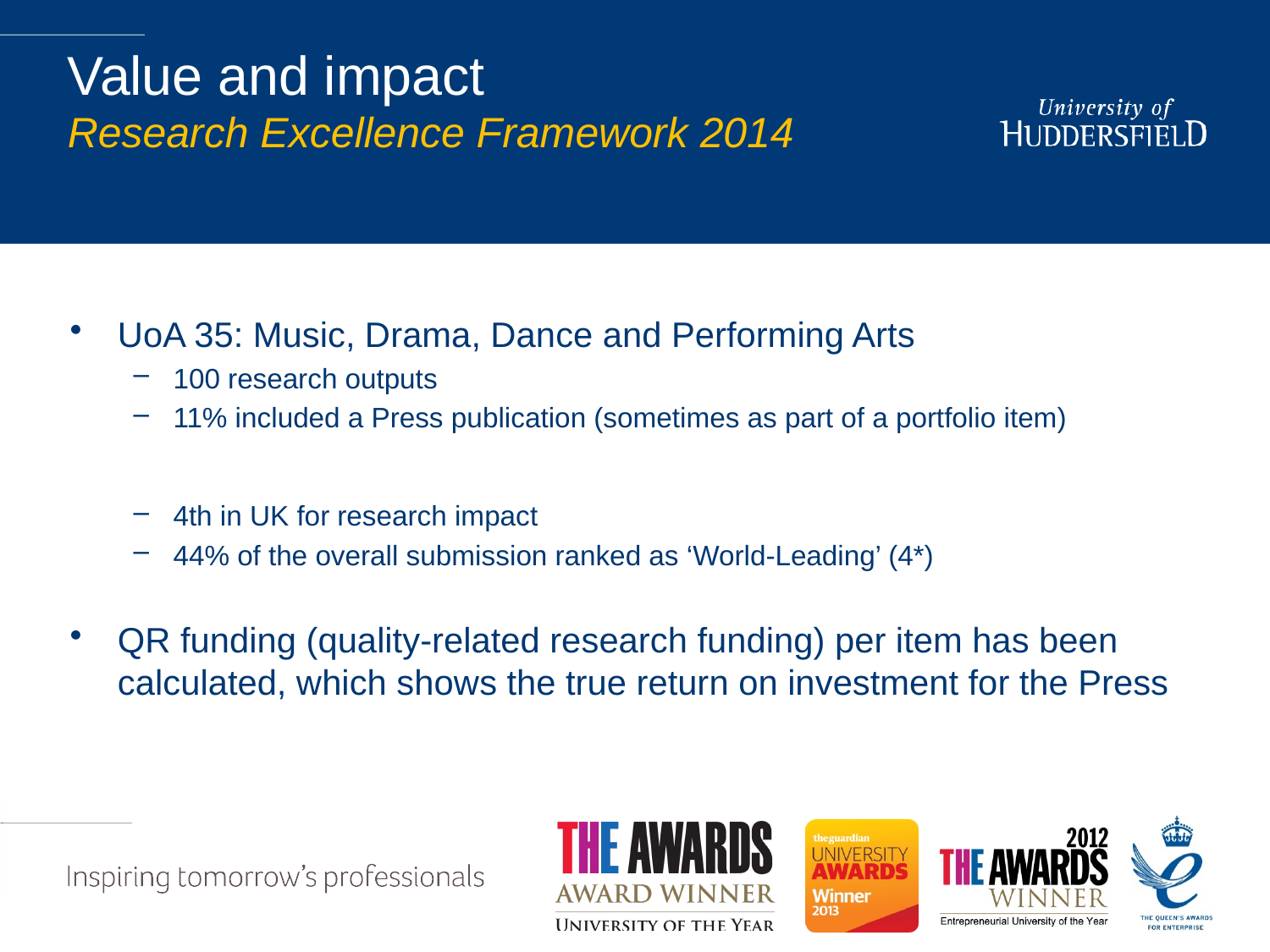

# Value and impact Research Excellence Framework 2014
UoA 35: Music, Drama, Dance and Performing Arts
100 research outputs
11% included a Press publication (sometimes as part of a portfolio item)

4th in UK for research impact
44% of the overall submission ranked as ‘World-Leading’ (4*)

QR funding (quality-related research funding) per item has been calculated, which shows the true return on investment for the Press